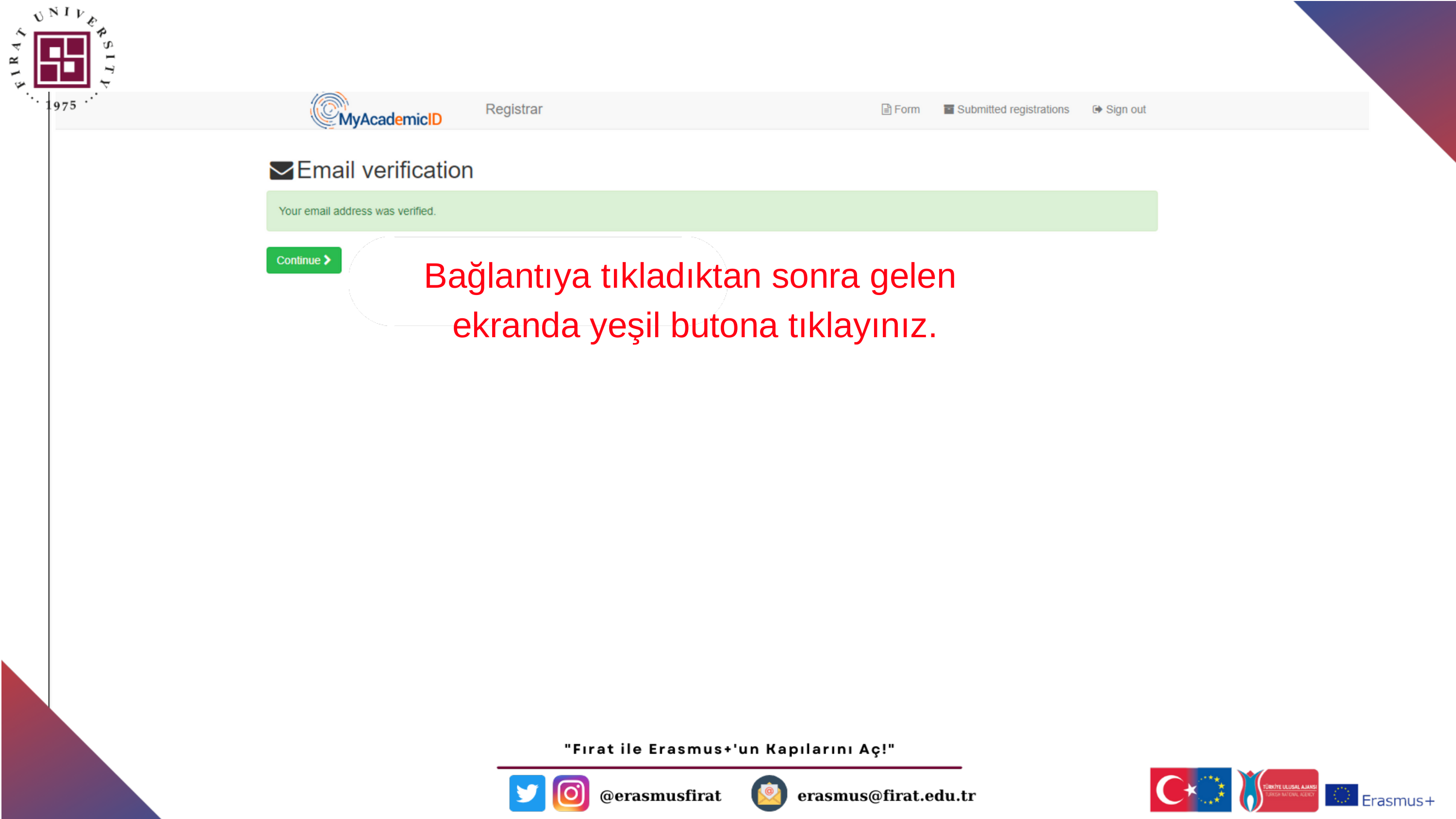

Bağlantıya tıkladıktan sonra gelen
ekranda yeşil butona tıklayınız.